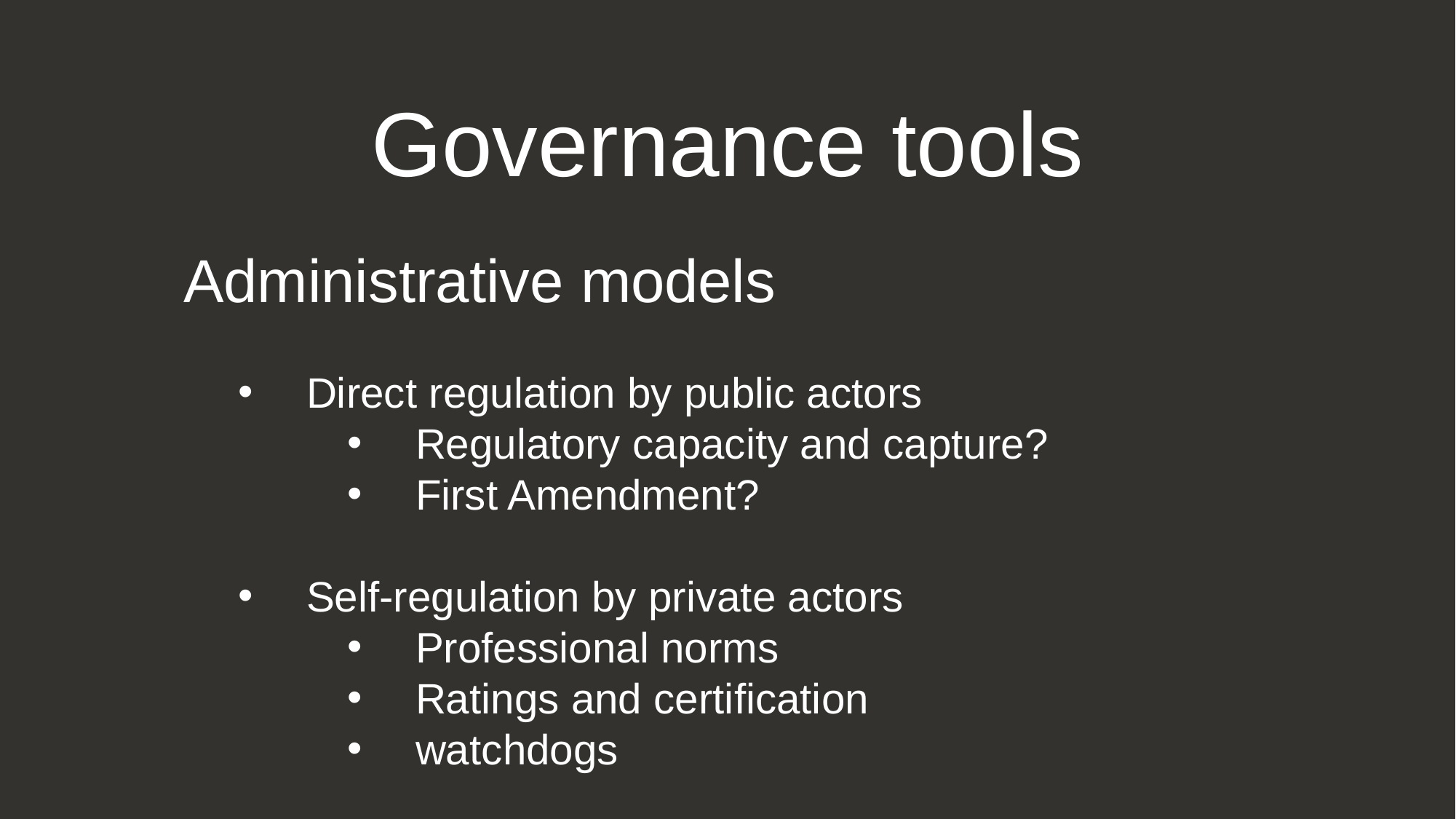

Governance tools
Administrative models

Direct regulation by public actors
Regulatory capacity and capture?
First Amendment?

Self-regulation by private actors
Professional norms
Ratings and certification
watchdogs